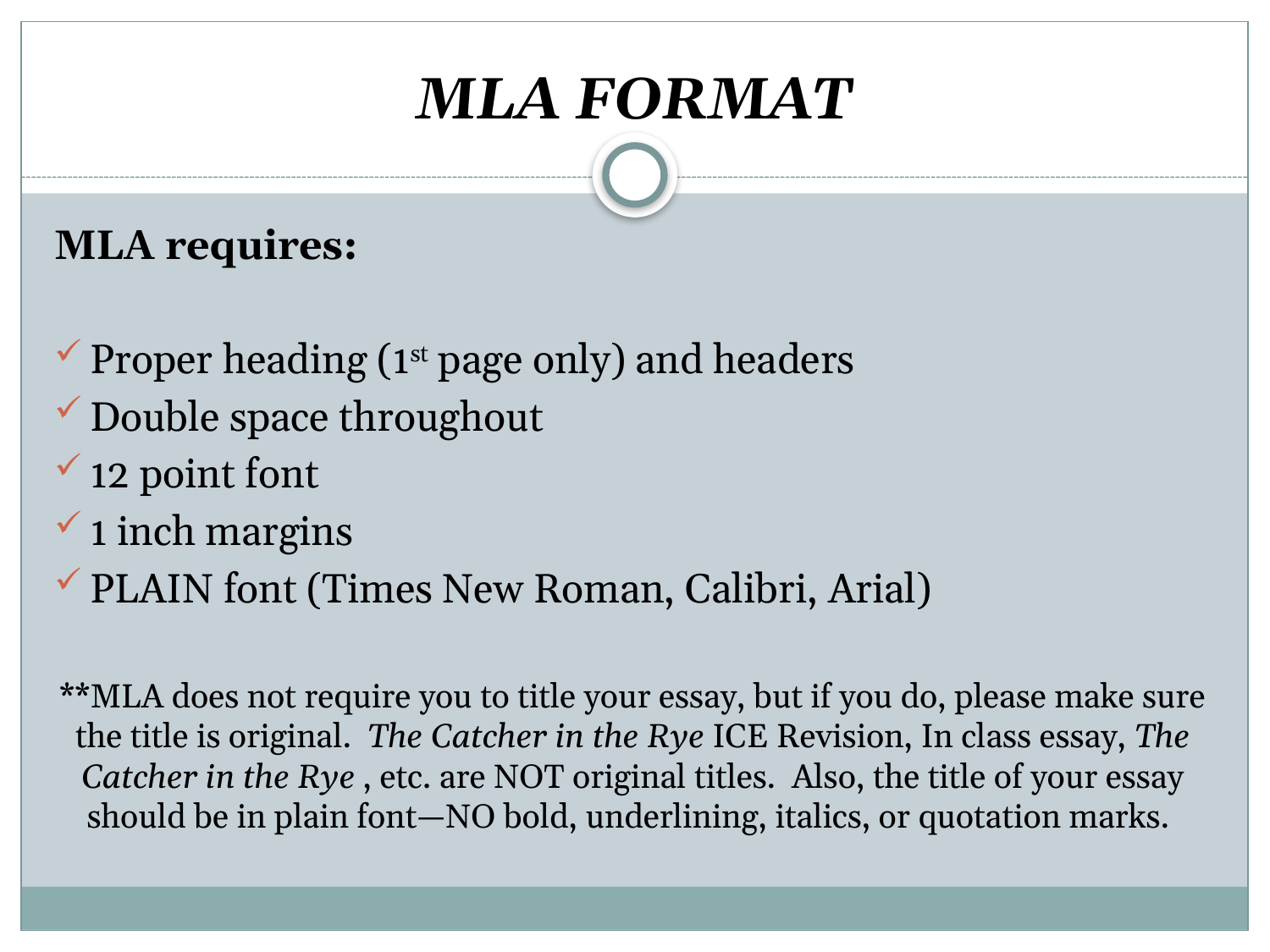

# MLA FORMAT
MLA requires:

Proper heading (1st page only) and headers
Double space throughout
12 point font
1 inch margins
PLAIN font (Times New Roman, Calibri, Arial)

**MLA does not require you to title your essay, but if you do, please make sure the title is original.  The Catcher in the Rye ICE Revision, In class essay, The Catcher in the Rye , etc. are NOT original titles.  Also, the title of your essay should be in plain font—NO bold, underlining, italics, or quotation marks.